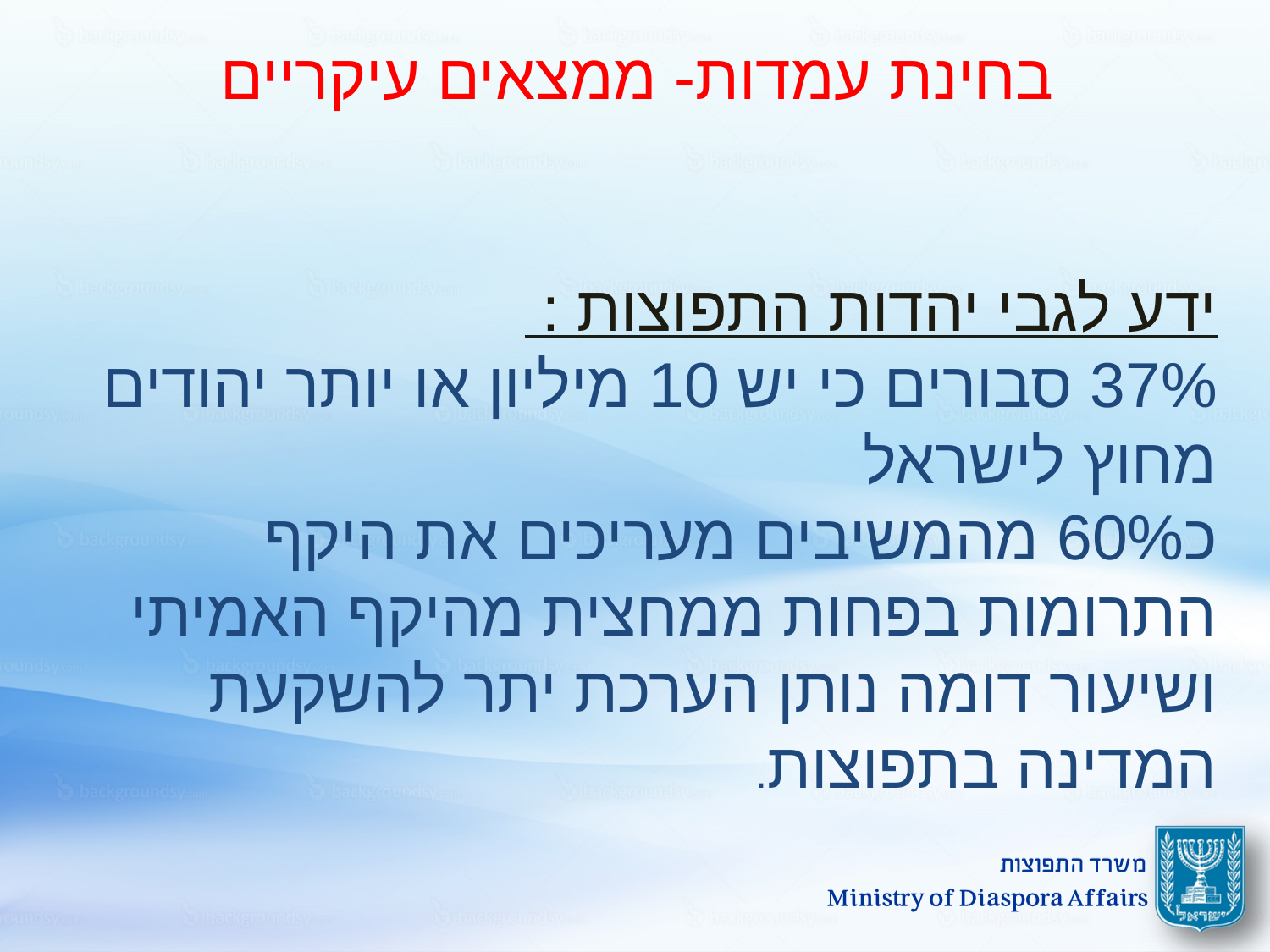

בחינת עמדות- ממצאים עיקריים
ידע לגבי יהדות התפוצות :
37% סבורים כי יש 10 מיליון או יותר יהודים מחוץ לישראל
כ60% מהמשיבים מעריכים את היקף התרומות בפחות ממחצית מהיקף האמיתי ושיעור דומה נותן הערכת יתר להשקעת המדינה בתפוצות.